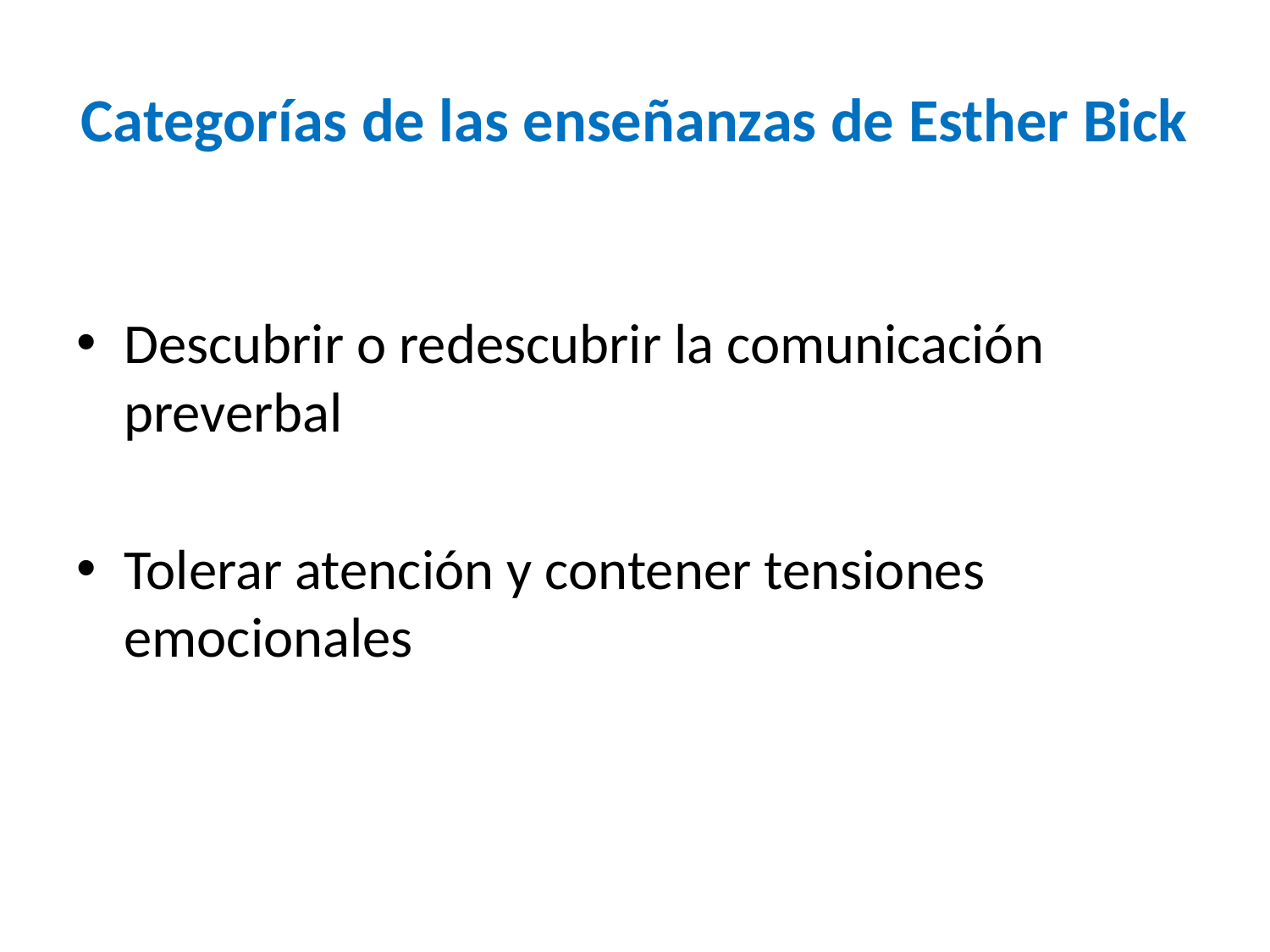

# Categorías de las enseñanzas de Esther Bick

Descubrir o redescubrir la comunicación preverbal

Tolerar atención y contener tensiones emocionales